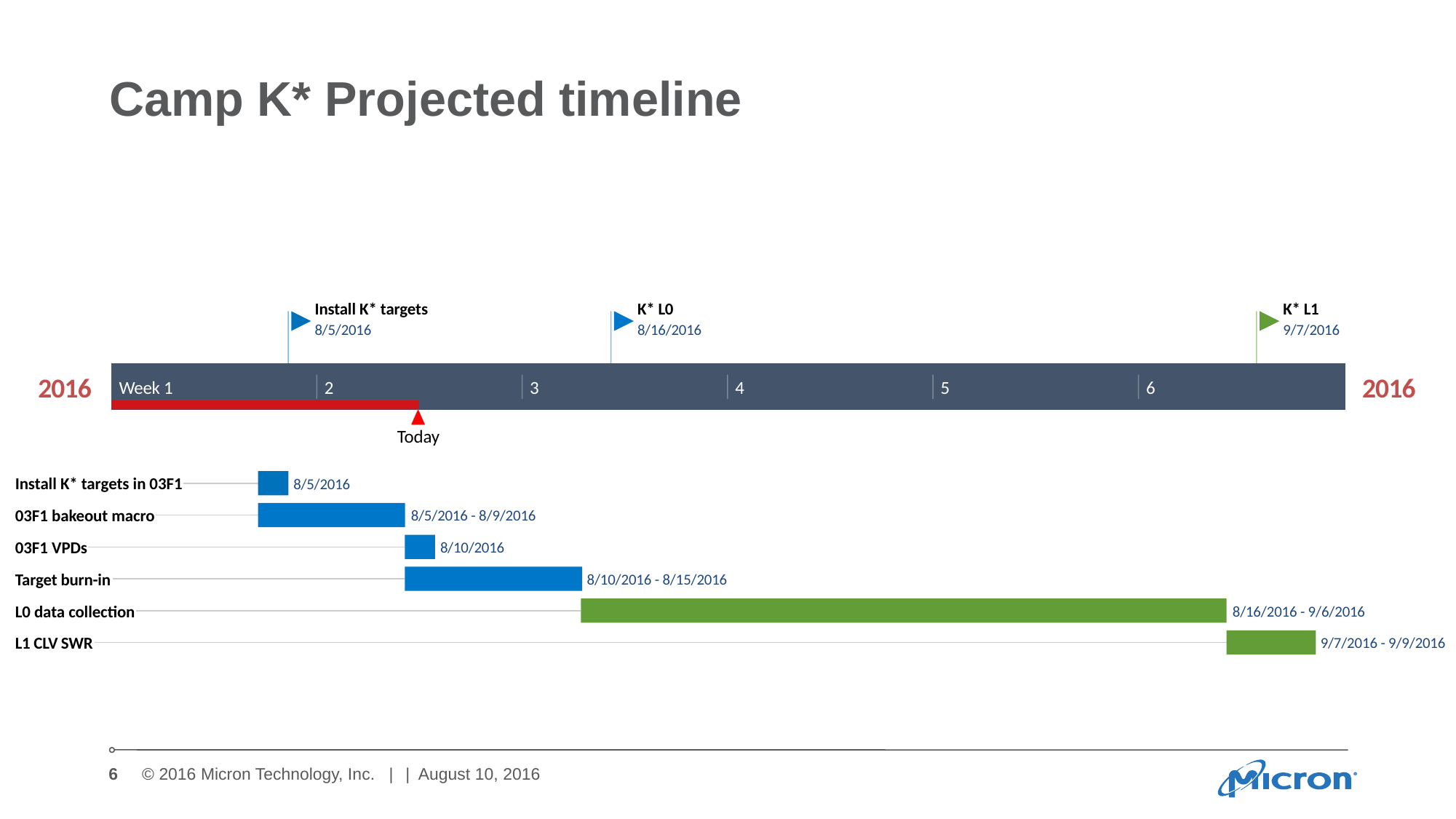

# Camp K* Projected timeline
Install K* targets
K* L0
K* L1

8/5/2016
8/16/2016
9/7/2016

2016
2016
Week 1
2
3
4
5
6

Today
1 day

Install K* targets in 03F1
8/5/2016

5 days

03F1 bakeout macro
8/5/2016 - 8/9/2016

1 day

03F1 VPDs
8/10/2016

6 days

Target burn-in
8/10/2016 - 8/15/2016

22 days

L0 data collection
8/16/2016 - 9/6/2016

3 days

L1 CLV SWR
9/7/2016 - 9/9/2016

6
|  August 10, 2016